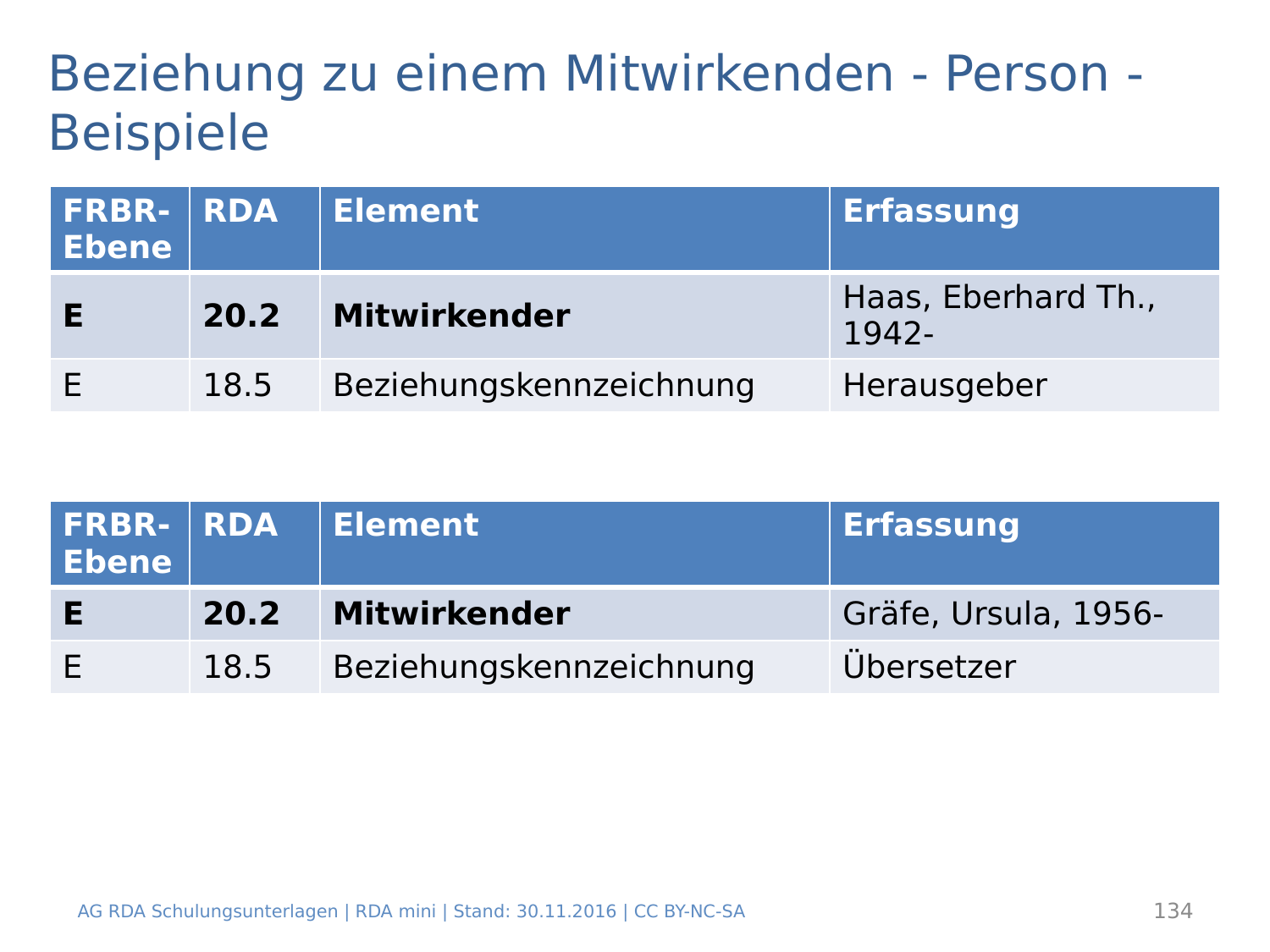

# Beziehung zu einem Mitwirkenden - Person - Beispiele
| FRBR-Ebene | RDA | Element | Erfassung |
| --- | --- | --- | --- |
| E | 20.2 | Mitwirkender | Haas, Eberhard Th., 1942- |
| E | 18.5 | Beziehungskennzeichnung | Herausgeber |
| FRBR-Ebene | RDA | Element | Erfassung |
| --- | --- | --- | --- |
| E | 20.2 | Mitwirkender | Gräfe, Ursula, 1956- |
| E | 18.5 | Beziehungskennzeichnung | Übersetzer |
AG RDA Schulungsunterlagen | RDA mini | Stand: 30.11.2016 | CC BY-NC-SA
134